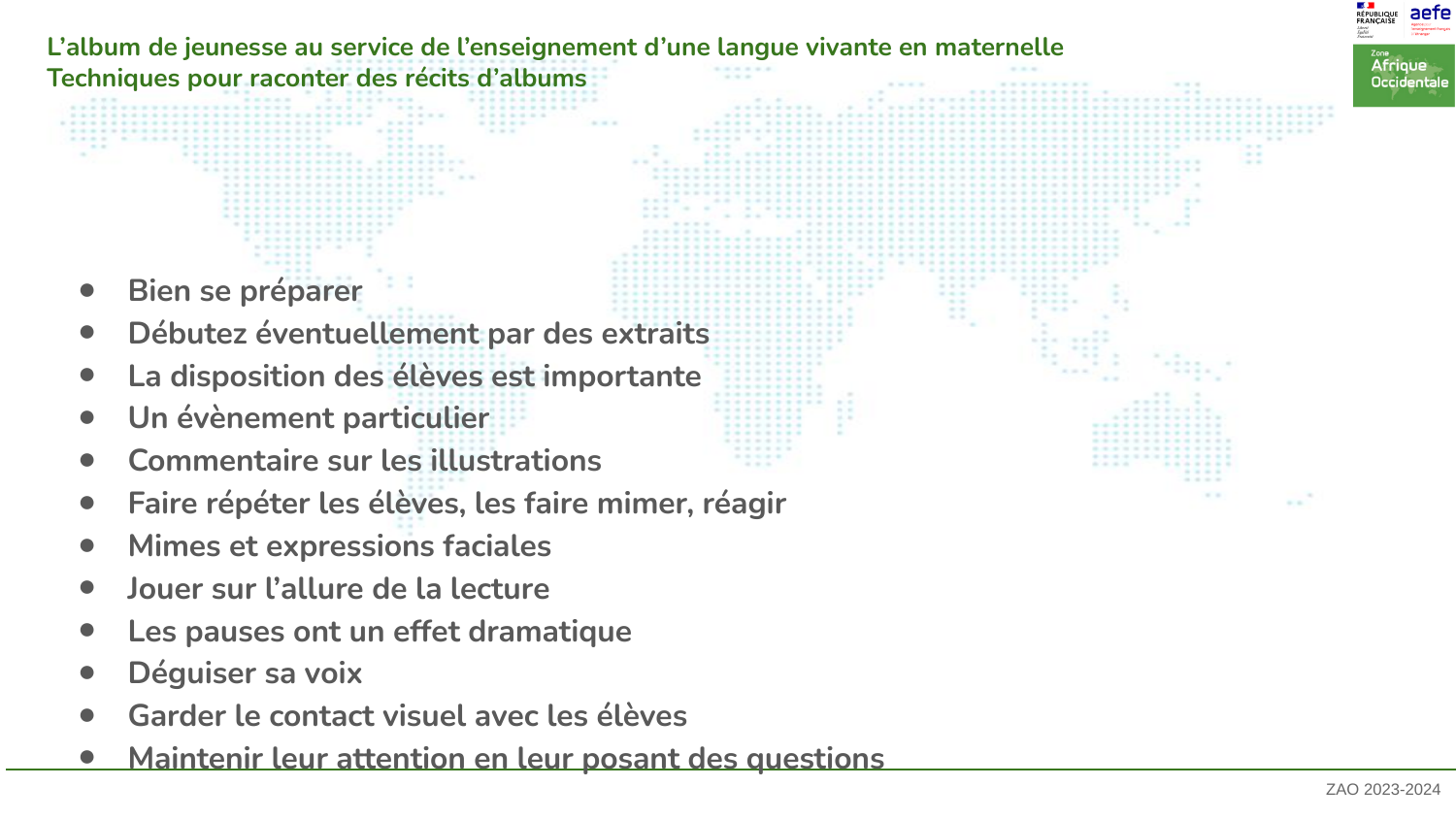

# L’album de jeunesse au service de l’enseignement d’une langue vivante en maternelle Techniques pour raconter des récits d’albums
Bien se préparer
Débutez éventuellement par des extraits
La disposition des élèves est importante
Un évènement particulier
Commentaire sur les illustrations
Faire répéter les élèves, les faire mimer, réagir
Mimes et expressions faciales
Jouer sur l’allure de la lecture
Les pauses ont un effet dramatique
Déguiser sa voix
Garder le contact visuel avec les élèves
Maintenir leur attention en leur posant des questions